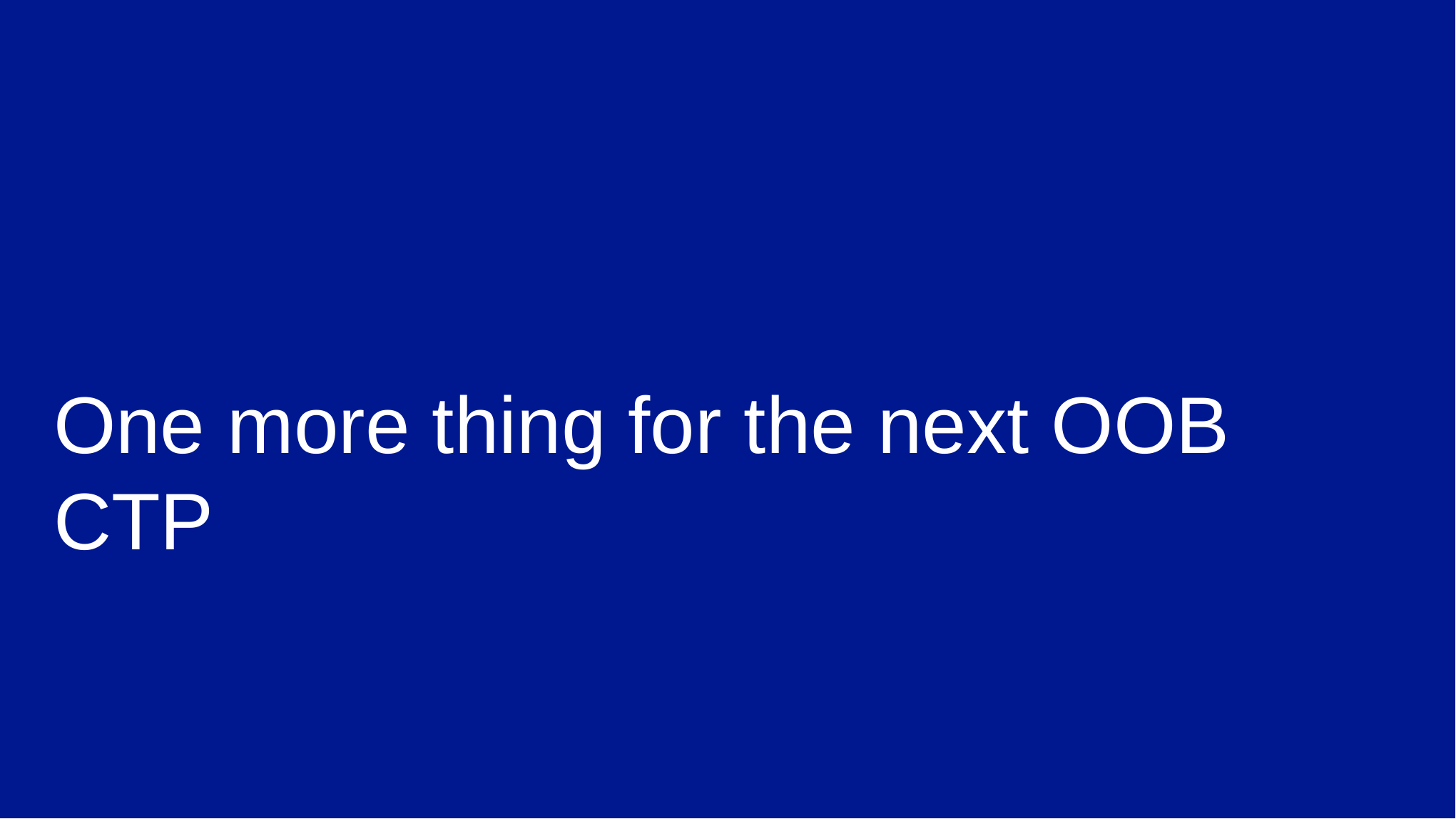

# One more thing for the next OOB CTP